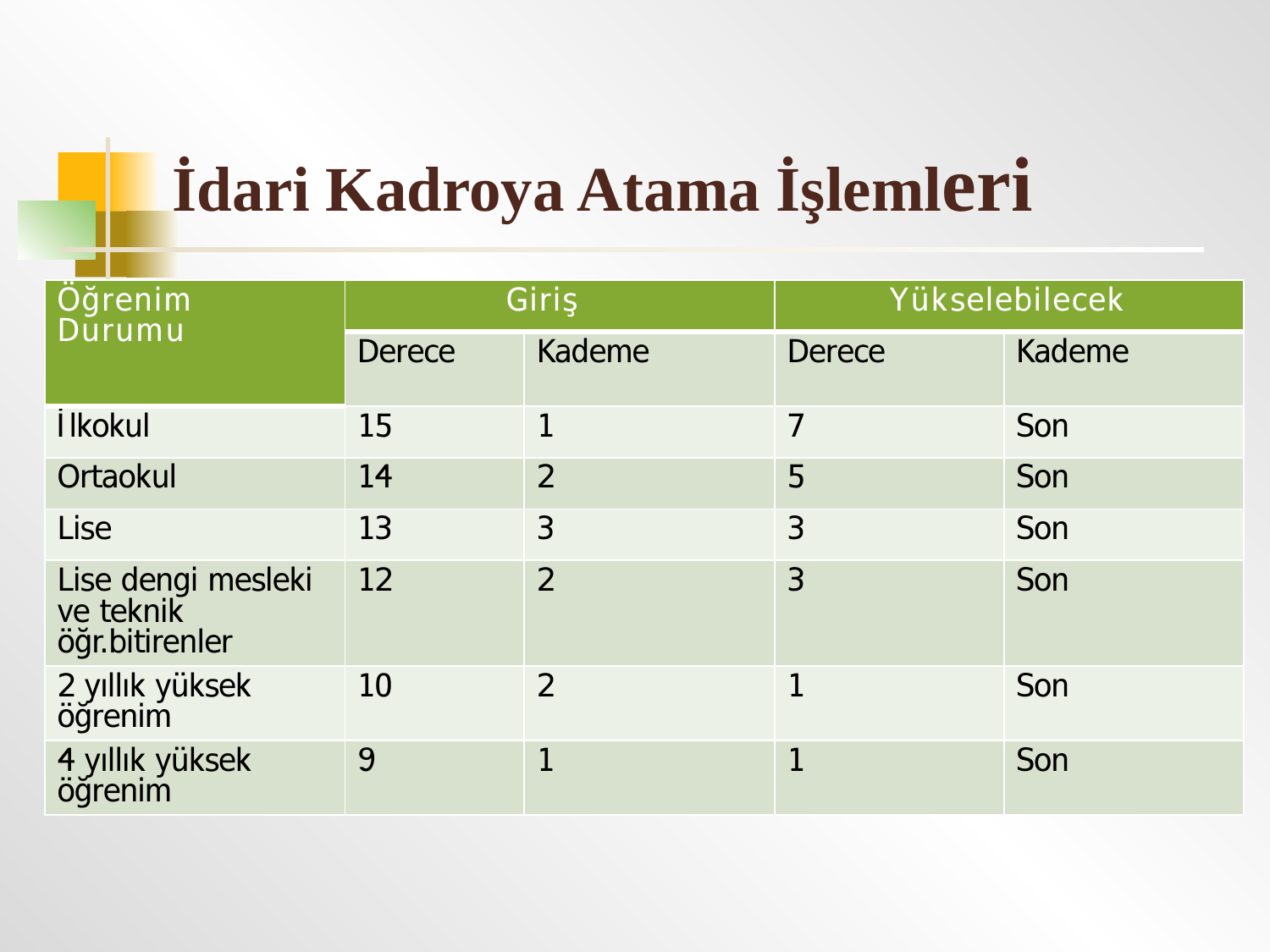

# İdari Kadroya Atama İşlemleri
| Öğrenim Durumu | Giriş |  | Yükselebilecek |  |
| --- | --- | --- | --- | --- |
|  | Derece | Kademe | Derece | Kademe |
| İlkokul | 15 | 1 | 7 | Son |
| Ortaokul | 14 | 2 | 5 | Son |
| Lise | 13 | 3 | 3 | Son |
| Lise dengi mesleki ve teknik öğr.bitirenler | 12 | 2 | 3 | Son |
| 2 yıllık yüksek öğrenim | 10 | 2 | 1 | Son |
| 4 yıllık yüksek öğrenim | 9 | 1 | 1 | Son |